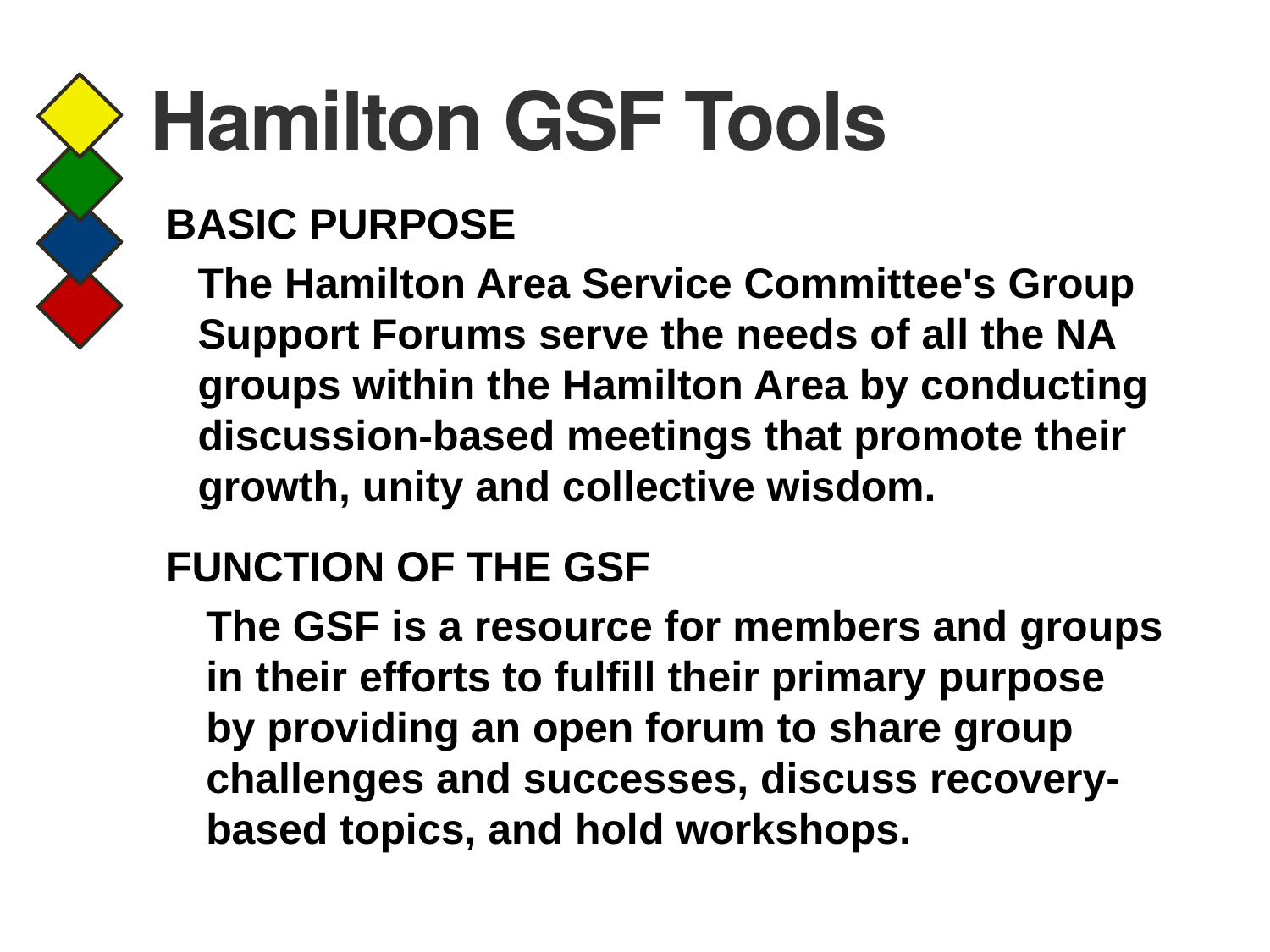

# Hamilton GSF Tools
BASIC PURPOSE
The Hamilton Area Service Committee's Group Support Forums serve the needs of all the NA groups within the Hamilton Area by conducting discussion-based meetings that promote their growth, unity and collective wisdom.
FUNCTION OF THE GSF
The GSF is a resource for members and groups in their efforts to fulfill their primary purpose by providing an open forum to share group challenges and successes, discuss recovery-based topics, and hold workshops.